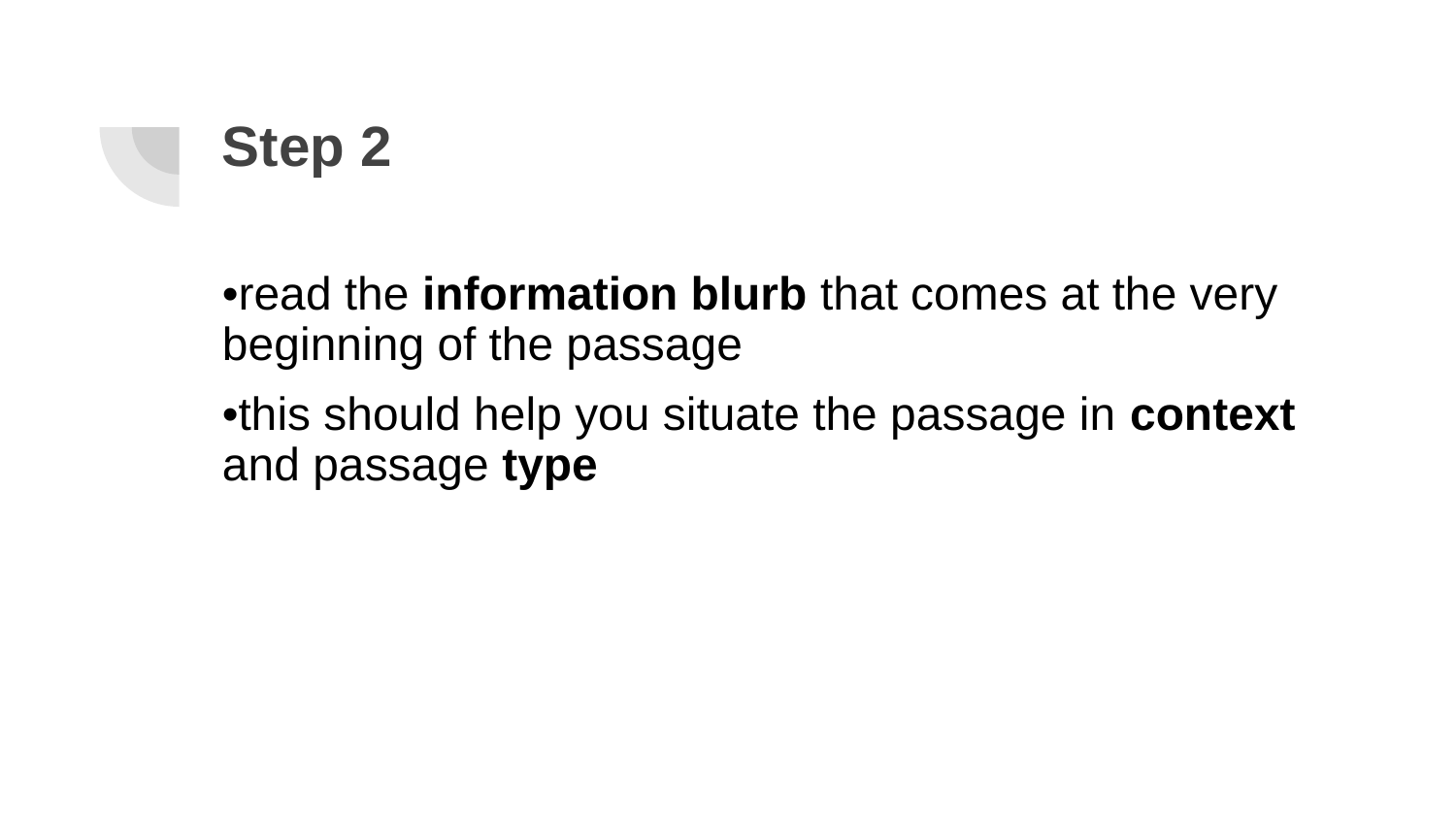

# Step 2
•read the information blurb that comes at the very beginning of the passage
•this should help you situate the passage in context and passage type